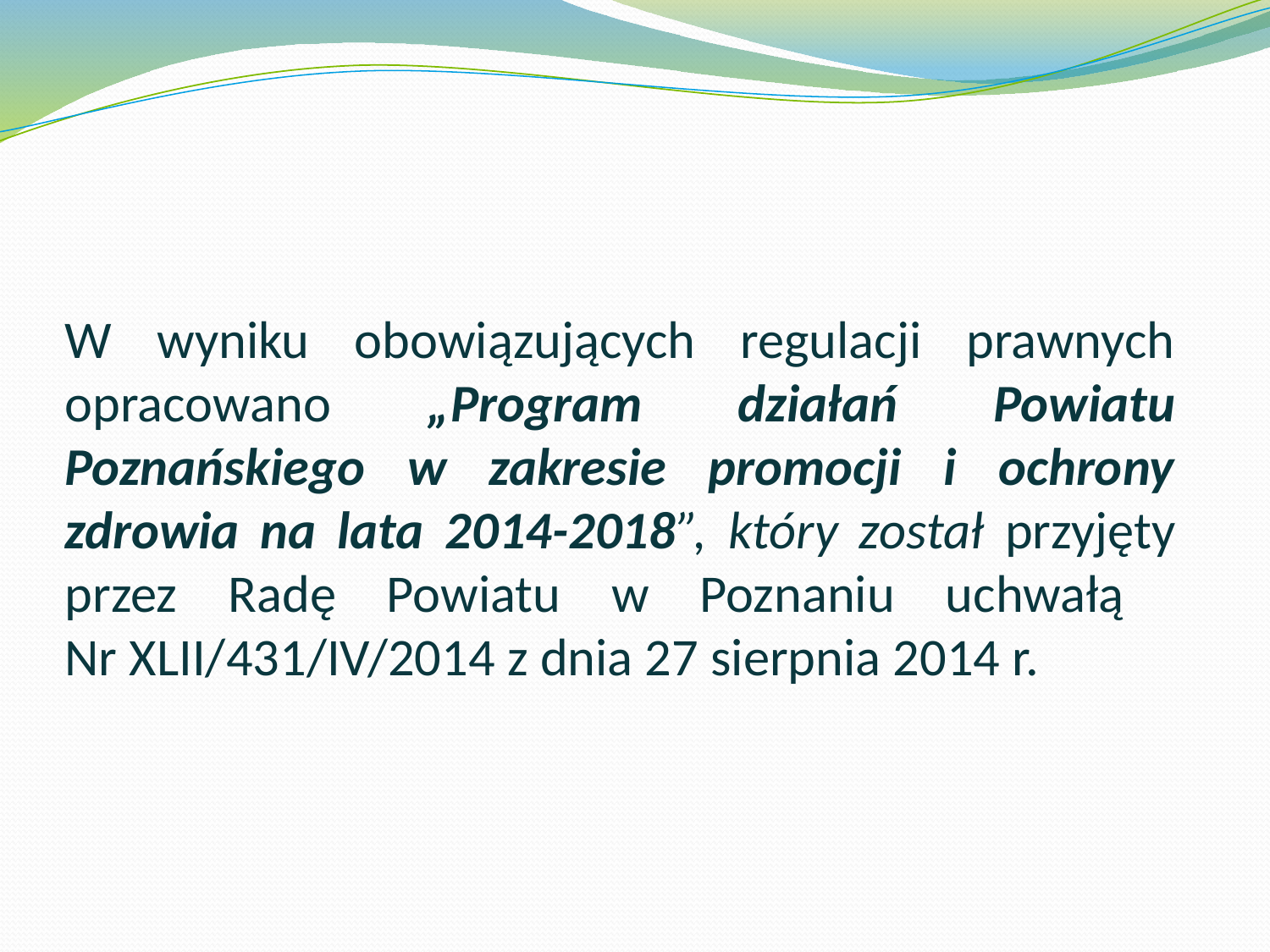

#
W wyniku obowiązujących regulacji prawnych opracowano „Program działań Powiatu Poznańskiego w zakresie promocji i ochrony zdrowia na lata 2014-2018”, który został przyjęty przez Radę Powiatu w Poznaniu uchwałą
Nr XLII/431/IV/2014 z dnia 27 sierpnia 2014 r.